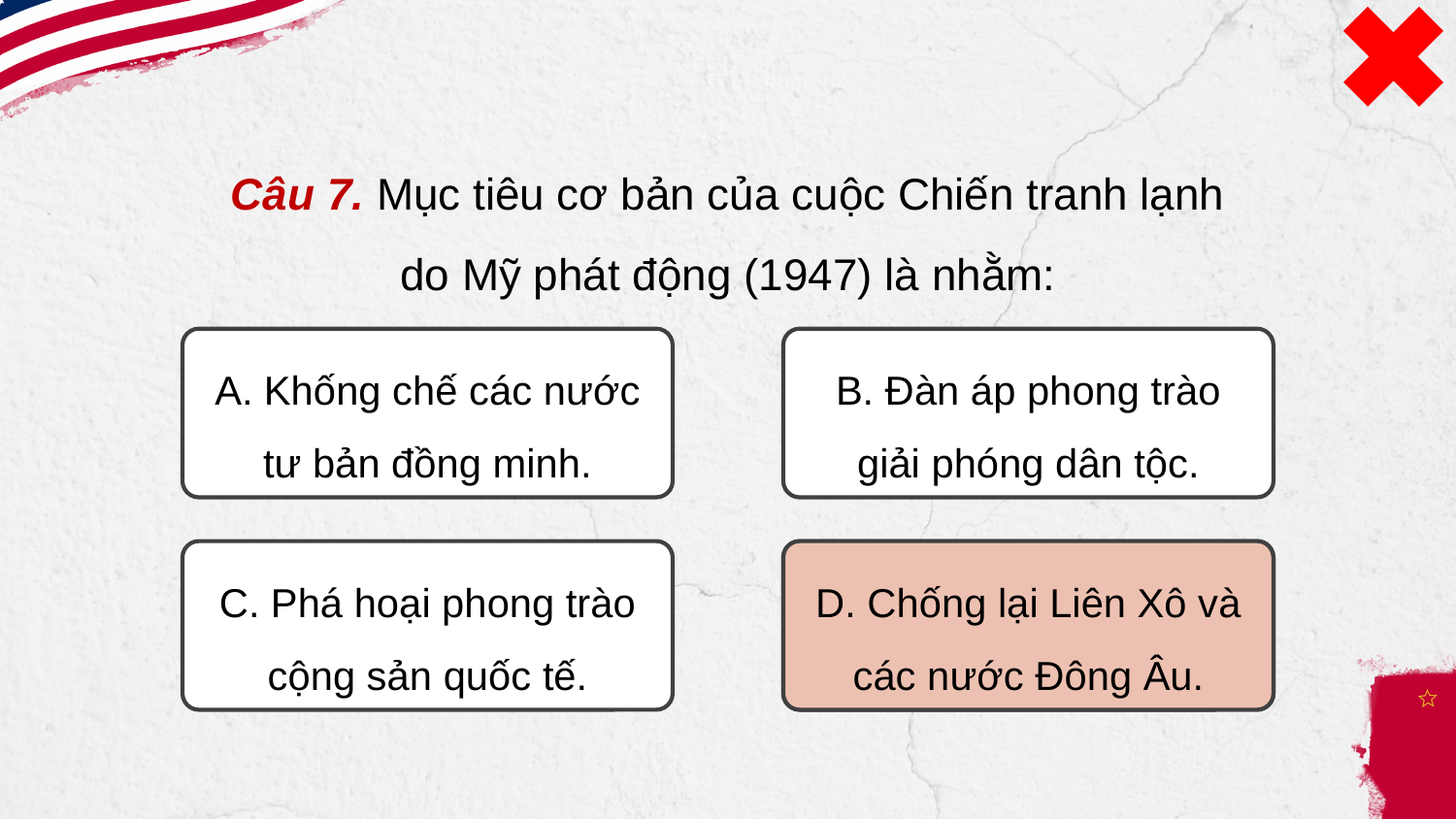

Câu 7. Mục tiêu cơ bản của cuộc Chiến tranh lạnh do Mỹ phát động (1947) là nhằm:
A. Khống chế các nước tư bản đồng minh.
B. Đàn áp phong trào giải phóng dân tộc.
C. Phá hoại phong trào cộng sản quốc tế.
D. Chống lại Liên Xô và các nước Đông Âu.
D. Chống lại Liên Xô và các nước Đông Âu.